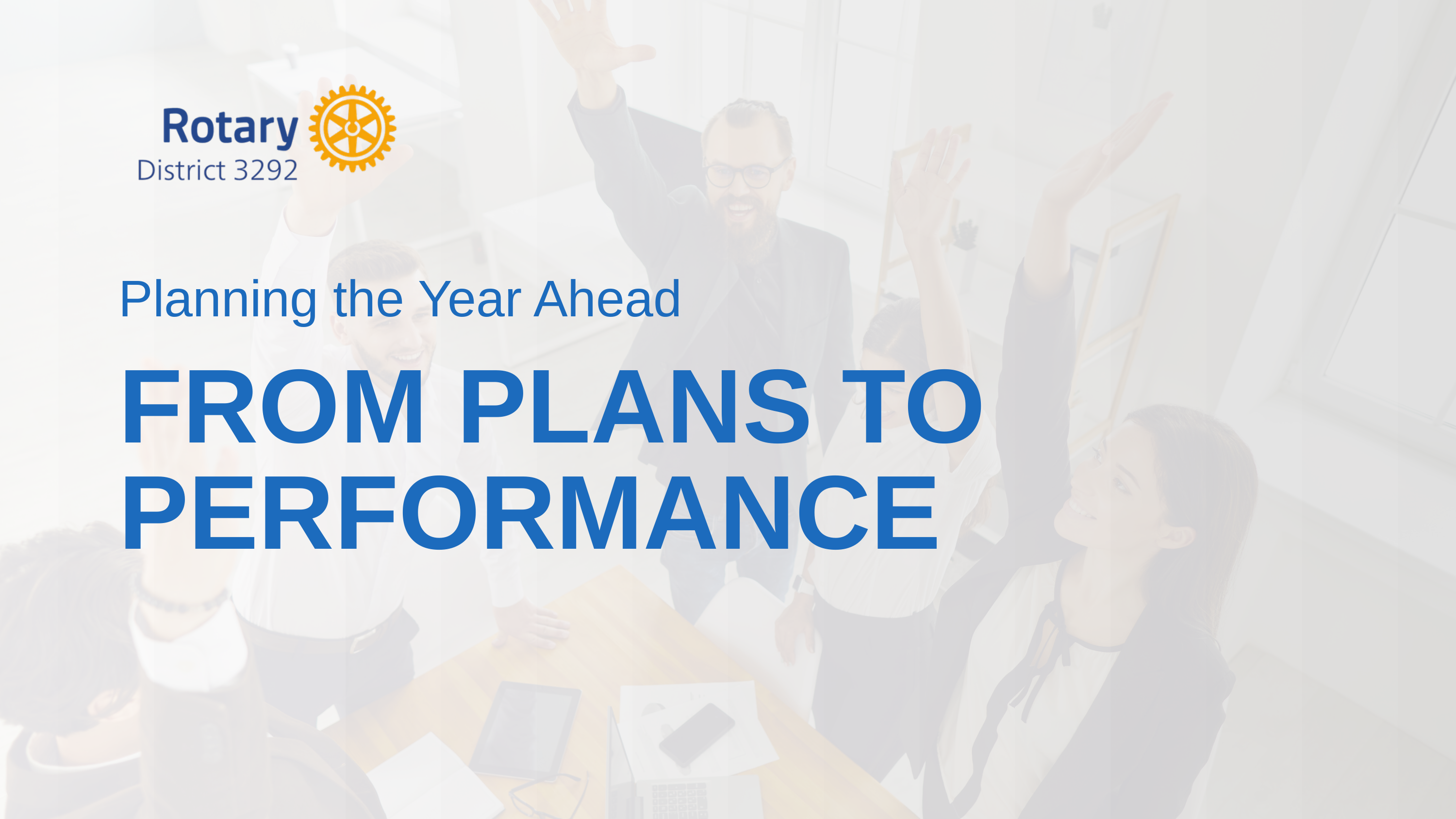

Planning the Year Ahead
FROM PLANS TO PERFORMANCE